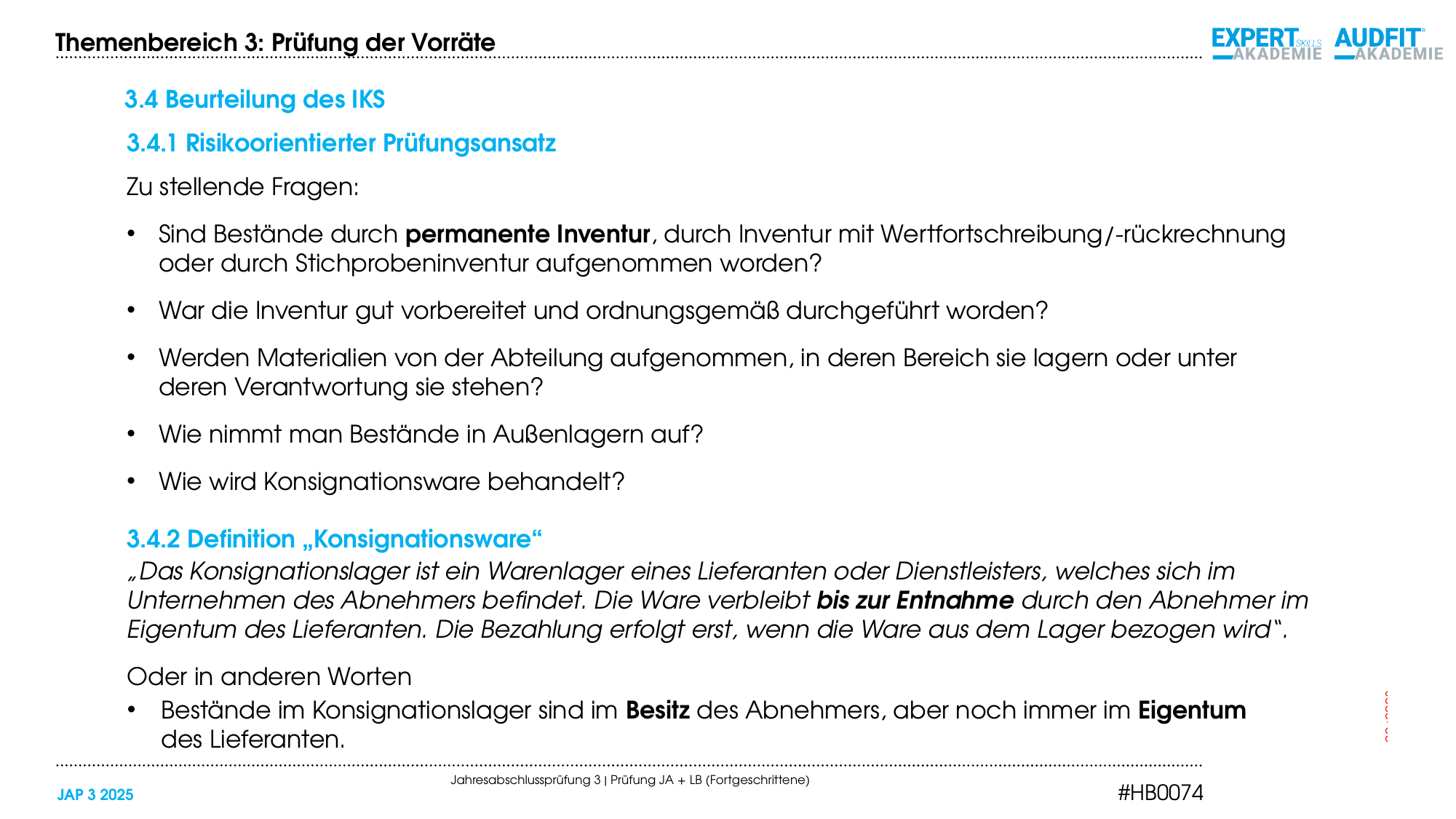

Themenbereich 3: Prüfung der Vorräte
3.4 Beurteilung des IKS
3.4.1 Risikoorientierter Prüfungsansatz
Zu stellende Fragen:
Sind Bestände durch permanente Inventur, durch Inventur mit Wertfortschreibung/-rückrechnung
oder durch Stichprobeninventur aufgenommen worden?
War die Inventur gut vorbereitet und ordnungsgemäß durchgeführt worden?
Werden Materialien von der Abteilung aufgenommen, in deren Bereich sie lagern oder unter
deren Verantwortung sie stehen?
Wie nimmt man Bestände in Außenlagern auf?
Wie wird Konsignationsware behandelt?
3.4.2 Definition „Konsignationsware“
„Das Konsignationslager ist ein Warenlager eines Lieferanten oder Dienstleisters, welches sich im
Unternehmen des Abnehmers befindet. Die Ware verbleibt bis zur Entnahme durch den Abnehmer im Eigentum des Lieferanten. Die Bezahlung erfolgt erst, wenn die Ware aus dem Lager bezogen wird“.
Oder in anderen Worten
Bestände im Konsignationslager sind im Besitz des Abnehmers, aber noch immer im Eigentum
des Lieferanten.
09/2023